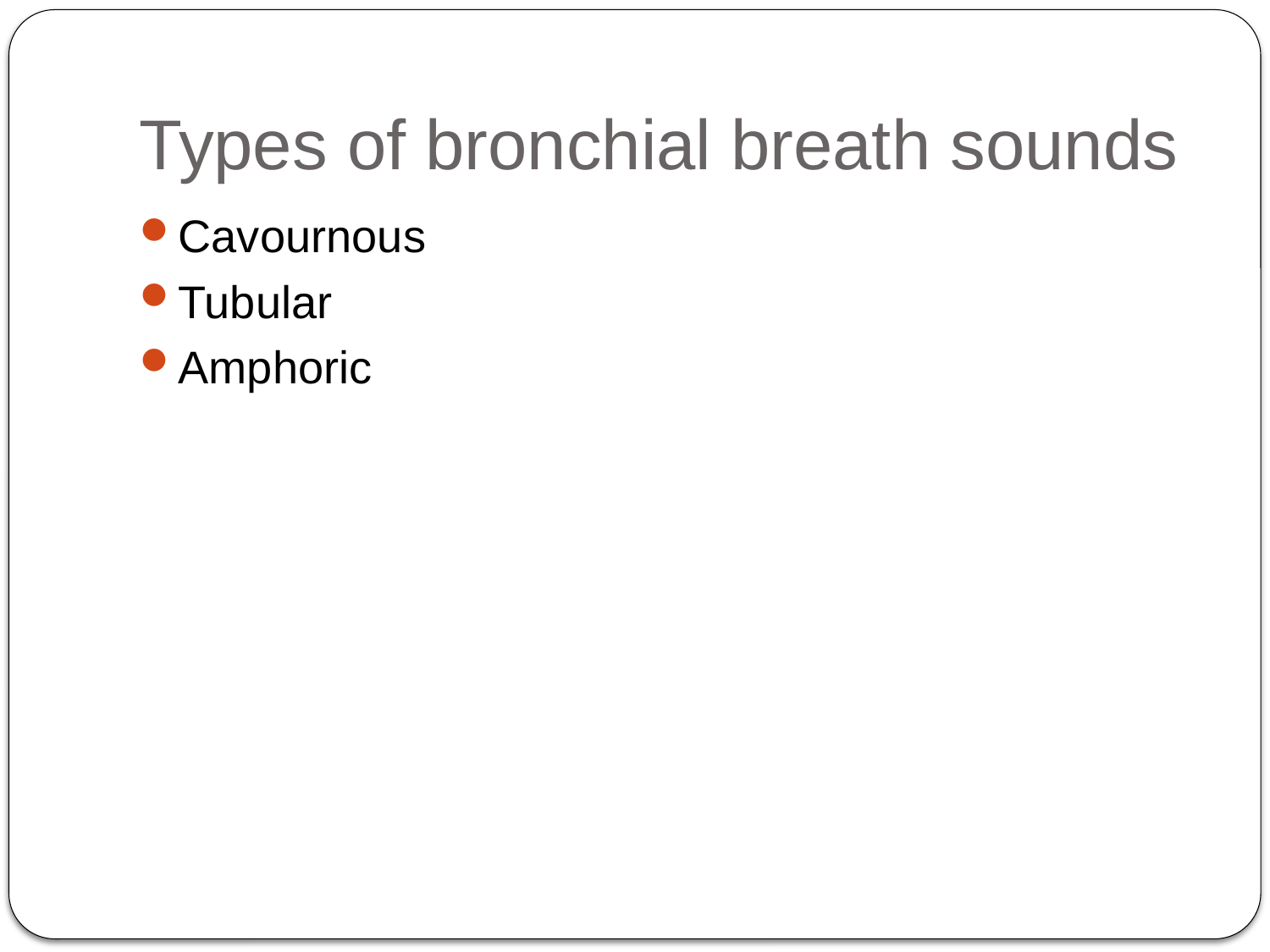

# Types of bronchial breath sounds
Cavournous
Tubular
Amphoric